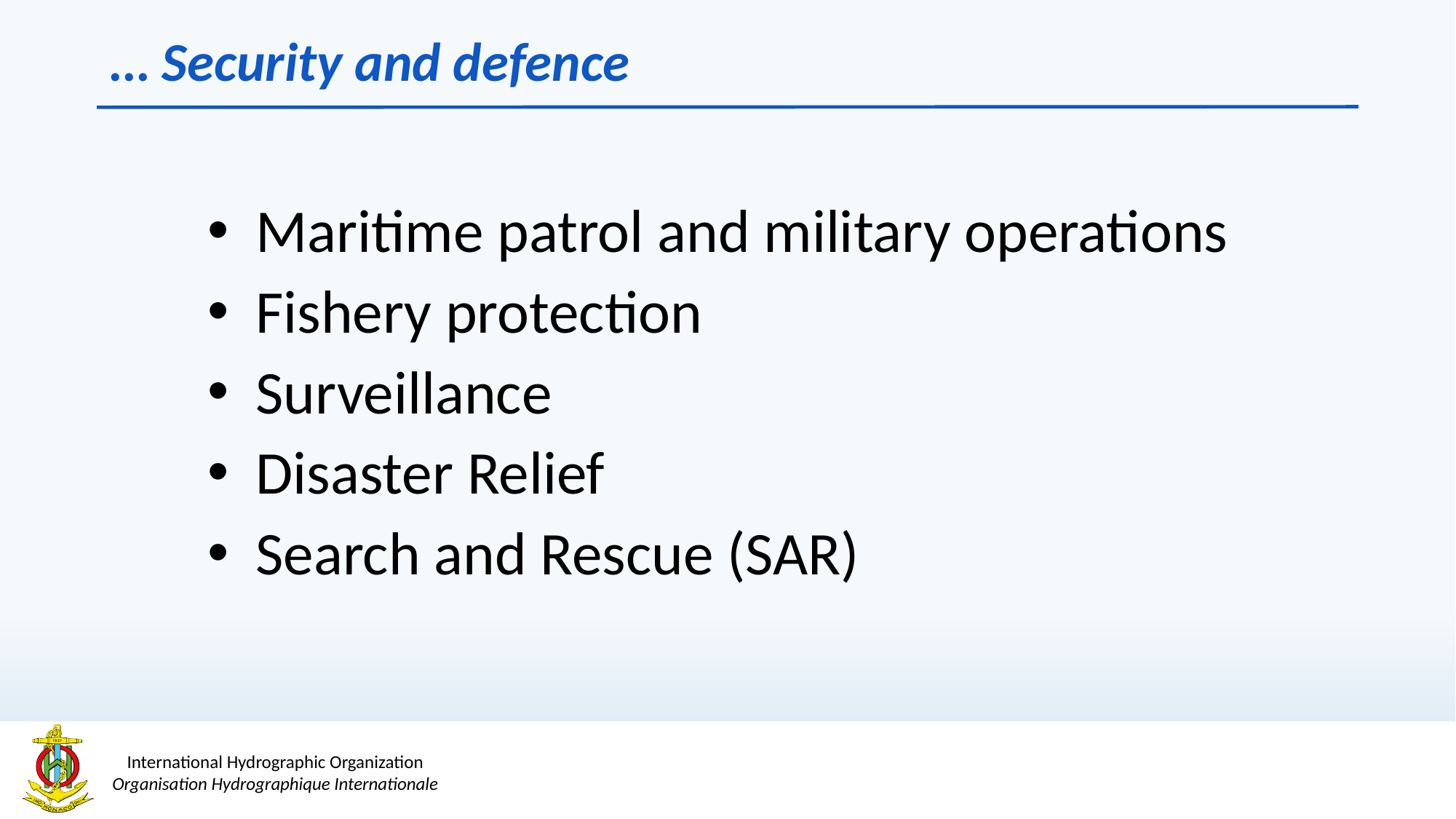

# … Security and defence
Maritime patrol and military operations
Fishery protection
Surveillance
Disaster Relief
Search and Rescue (SAR)